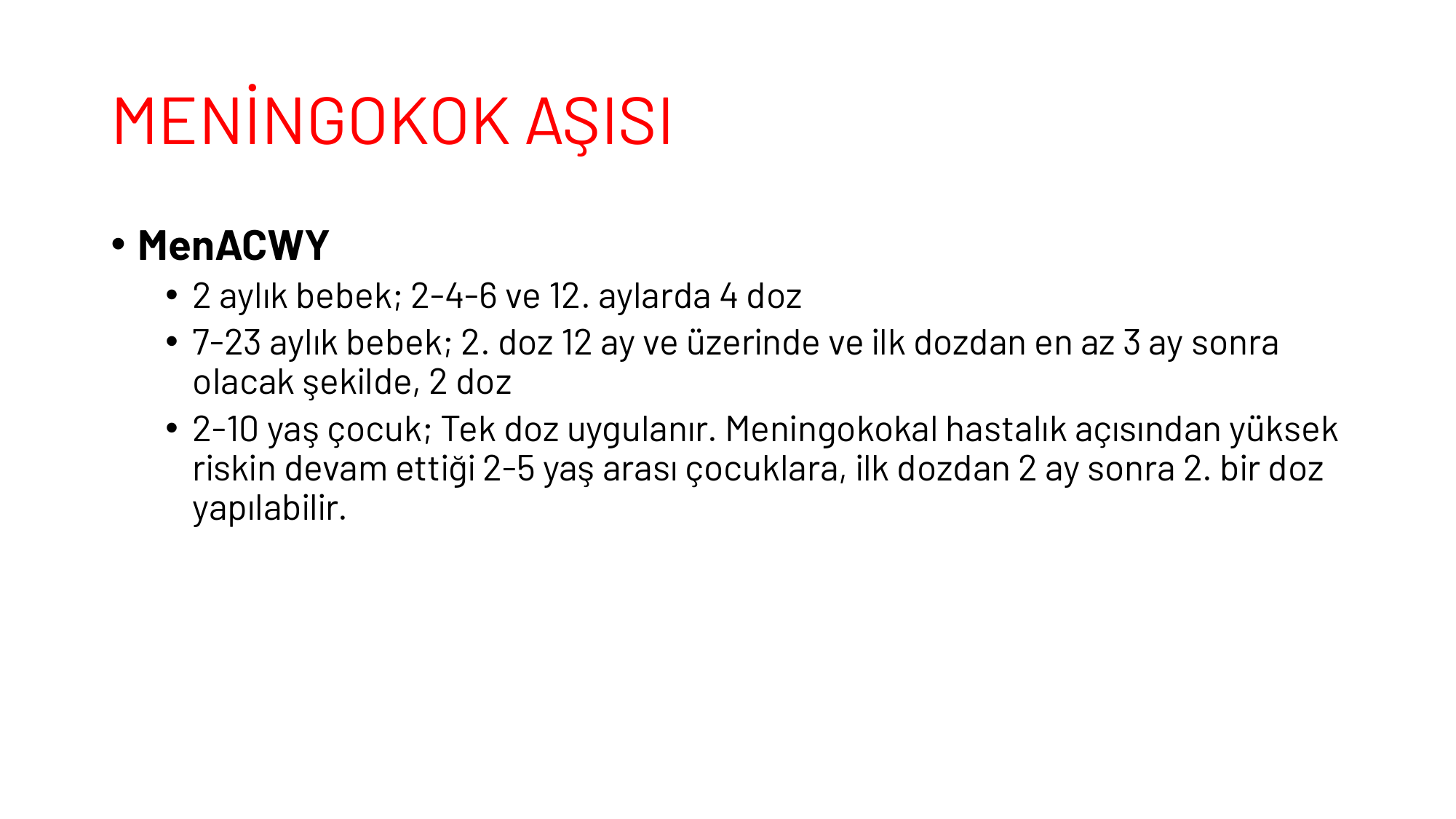

# MENİNGOKOK AŞISI
MenACWY
2 aylık bebek; 2-4-6 ve 12. aylarda 4 doz
7-23 aylık bebek; 2. doz 12 ay ve üzerinde ve ilk dozdan en az 3 ay sonra olacak şekilde, 2 doz
2-10 yaş çocuk; Tek doz uygulanır. Meningokokal hastalık açısından yüksek riskin devam ettiği 2-5 yaş arası çocuklara, ilk dozdan 2 ay sonra 2. bir doz yapılabilir.